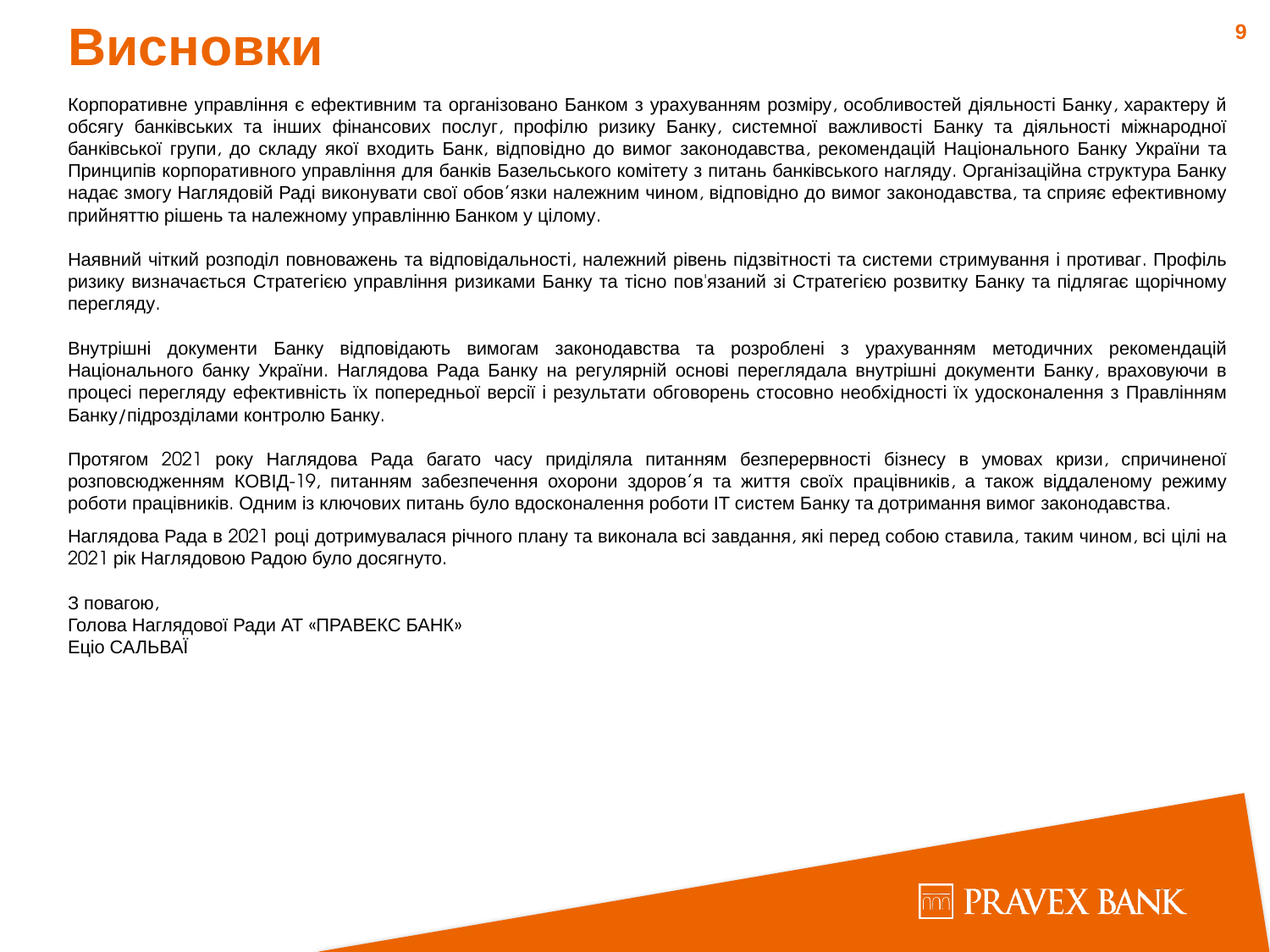

Висновки
9
Корпоративне управління є ефективним та організовано Банком з урахуванням розміру, особливостей діяльності Банку, характеру й обсягу банківських та інших фінансових послуг, профілю ризику Банку, системної важливості Банку та діяльності міжнародної банківської групи, до складу якої входить Банк, відповідно до вимог законодавства, рекомендацій Національного Банку України та Принципів корпоративного управління для банків Базельського комітету з питань банківського нагляду. Організаційна структура Банку надає змогу Наглядовій Раді виконувати свої обов’язки належним чином, відповідно до вимог законодавства, та сприяє ефективному прийняттю рішень та належному управлінню Банком у цілому.

Наявний чіткий розподіл повноважень та відповідальності, належний рівень підзвітності та системи стримування і противаг. Профіль ризику визначається Стратегією управління ризиками Банку та тісно пов'язаний зі Стратегією розвитку Банку та підлягає щорічному перегляду.

Внутрішні документи Банку відповідають вимогам законодавства та розроблені з урахуванням методичних рекомендацій Національного банку України. Наглядова Рада Банку на регулярній основі переглядала внутрішні документи Банку, враховуючи в процесі перегляду ефективність їх попередньої версії і результати обговорень стосовно необхідності їх удосконалення з Правлінням Банку/підрозділами контролю Банку.

Протягом 2021 року Наглядова Рада багато часу приділяла питанням безперервності бізнесу в умовах кризи, спричиненої розповсюдженням КОВІД-19, питанням забезпечення охорони здоров’я та життя своїх працівників, а також віддаленому режиму роботи працівників. Одним із ключових питань було вдосконалення роботи ІТ систем Банку та дотримання вимог законодавства.
Наглядова Рада в 2021 році дотримувалася річного плану та виконала всі завдання, які перед собою ставила, таким чином, всі цілі на 2021 рік Наглядовою Радою було досягнуто.

З повагою,
Голова Наглядової Ради АТ «ПРАВЕКС БАНК»
Еціо САЛЬВАЇ